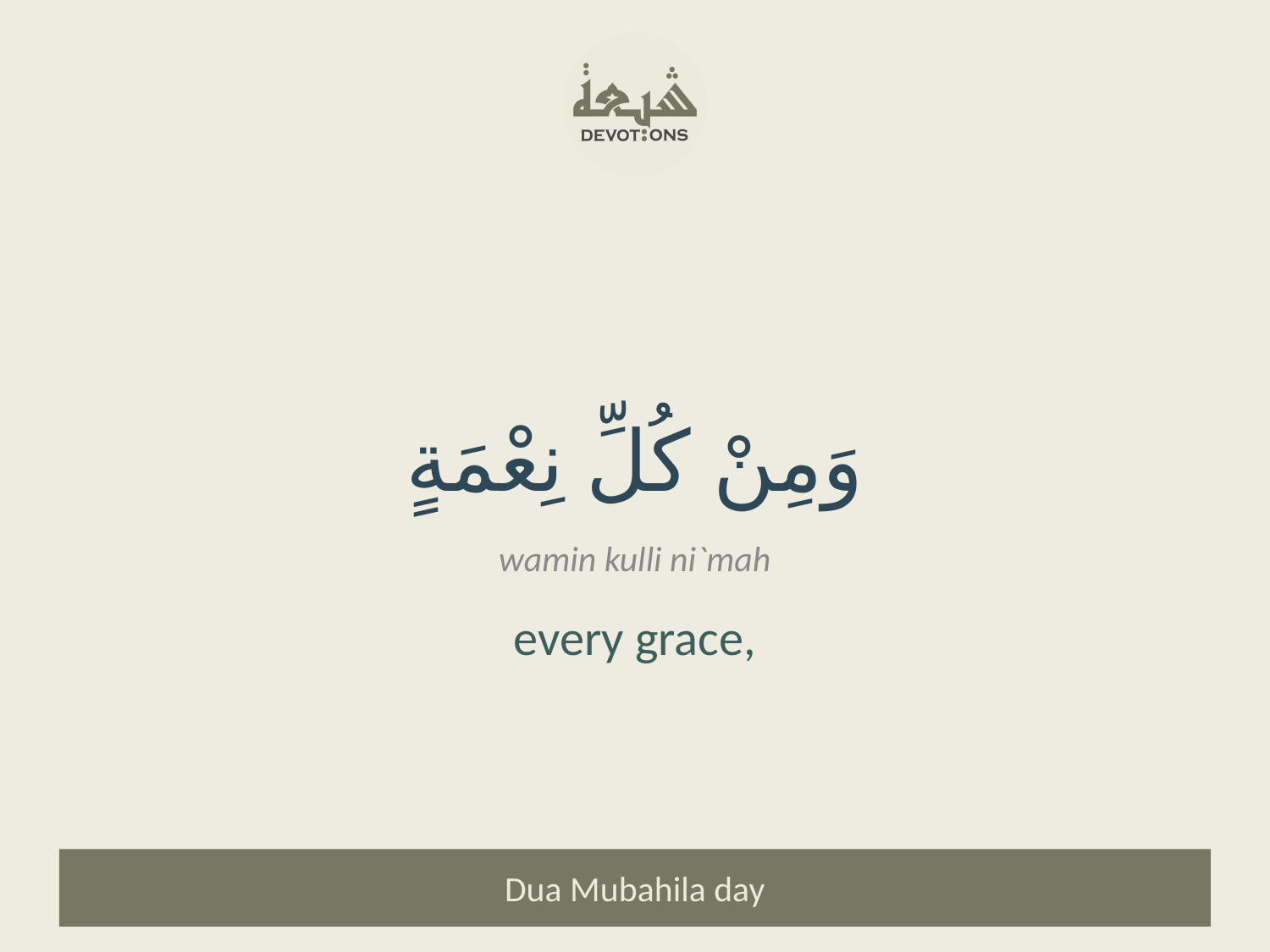

وَمِنْ كُلِّ نِعْمَةٍ
wamin kulli ni`mah
every grace,
Dua Mubahila day